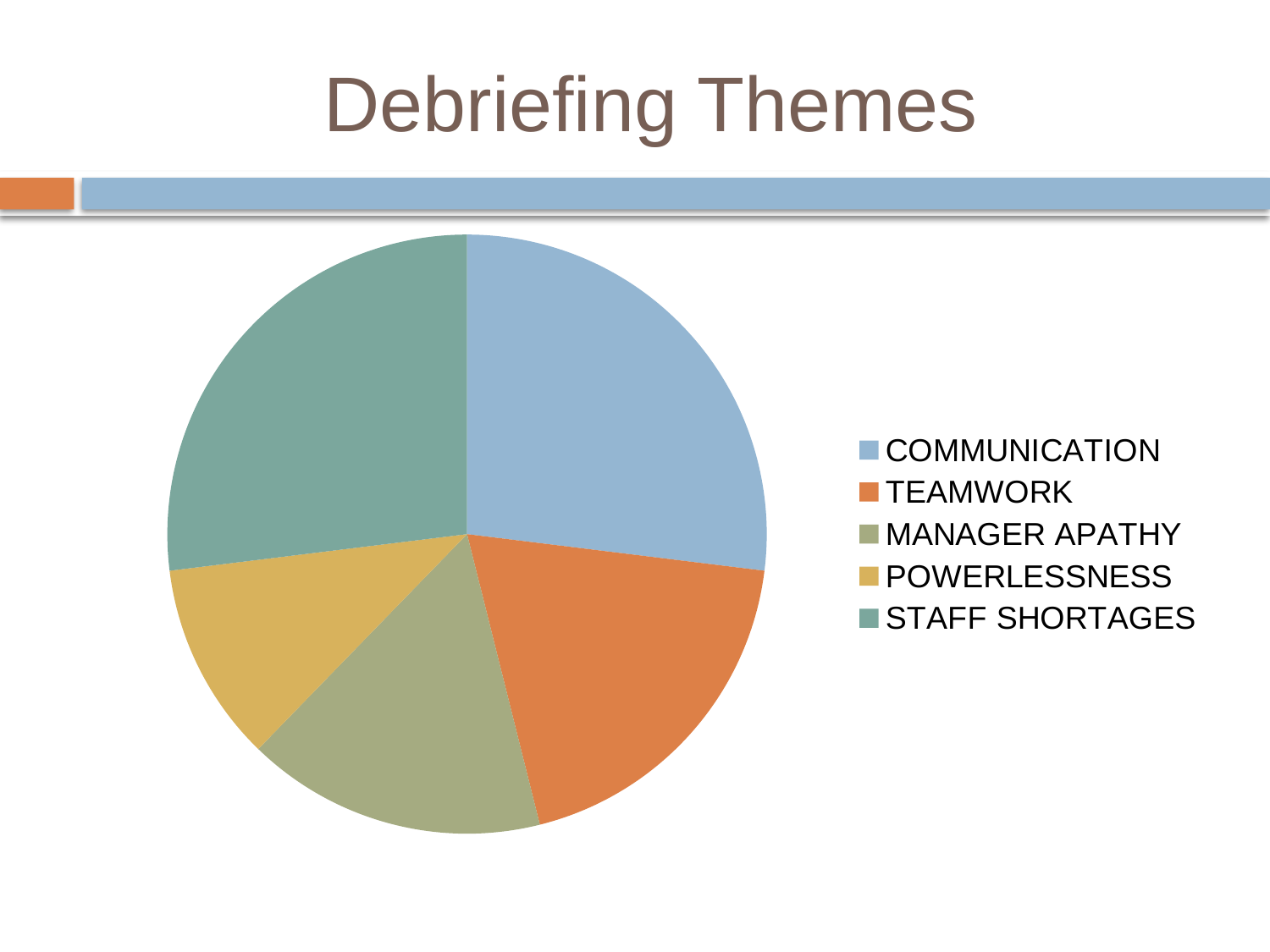

# Debriefing Themes

### Chart

| Category | Issues |
|---|---|
| COMMUNICATION | 100.0 |
| TEAMWORK | 71.0 |
| MANAGER APATHY | 60.0 |
| POWERLESSNESS | 40.0 |
| STAFF SHORTAGES | 100.0 |